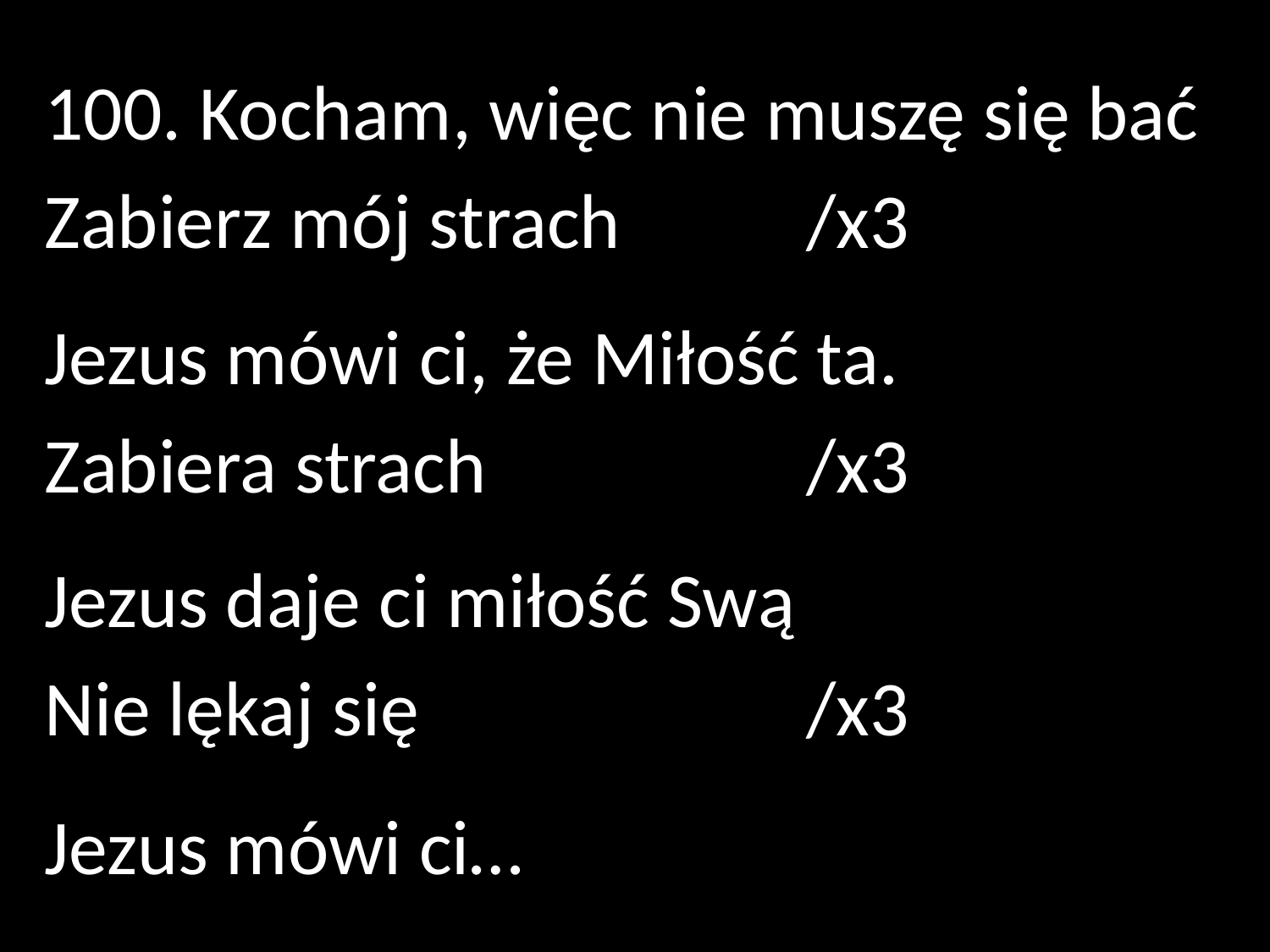

100. Kocham, więc nie muszę się bać
Zabierz mój strach		/x3

Jezus mówi ci, że Miłość ta.
Zabiera strach			/x3

Jezus daje ci miłość Swą
Nie lękaj się 			/x3

Jezus mówi ci…